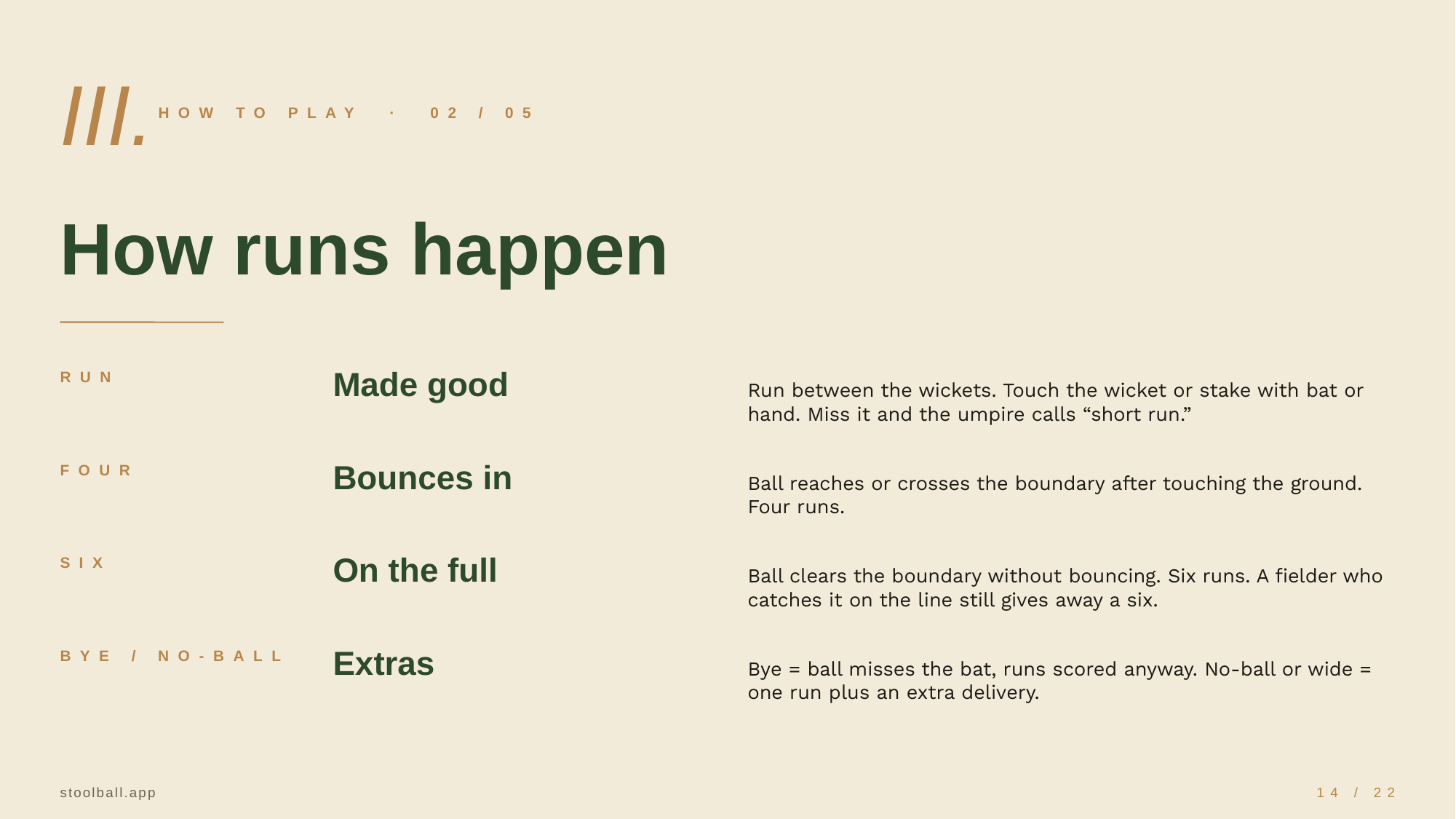

III.
HOW TO PLAY  ·  02 / 05
How runs happen

Made good
RUN
Run between the wickets. Touch the wicket or stake with bat or hand. Miss it and the umpire calls “short run.”
Bounces in
FOUR
Ball reaches or crosses the boundary after touching the ground. Four runs.
On the full
SIX
Ball clears the boundary without bouncing. Six runs. A fielder who catches it on the line still gives away a six.
Extras
BYE / NO-BALL
Bye = ball misses the bat, runs scored anyway. No-ball or wide = one run plus an extra delivery.
stoolball.app
14 / 22